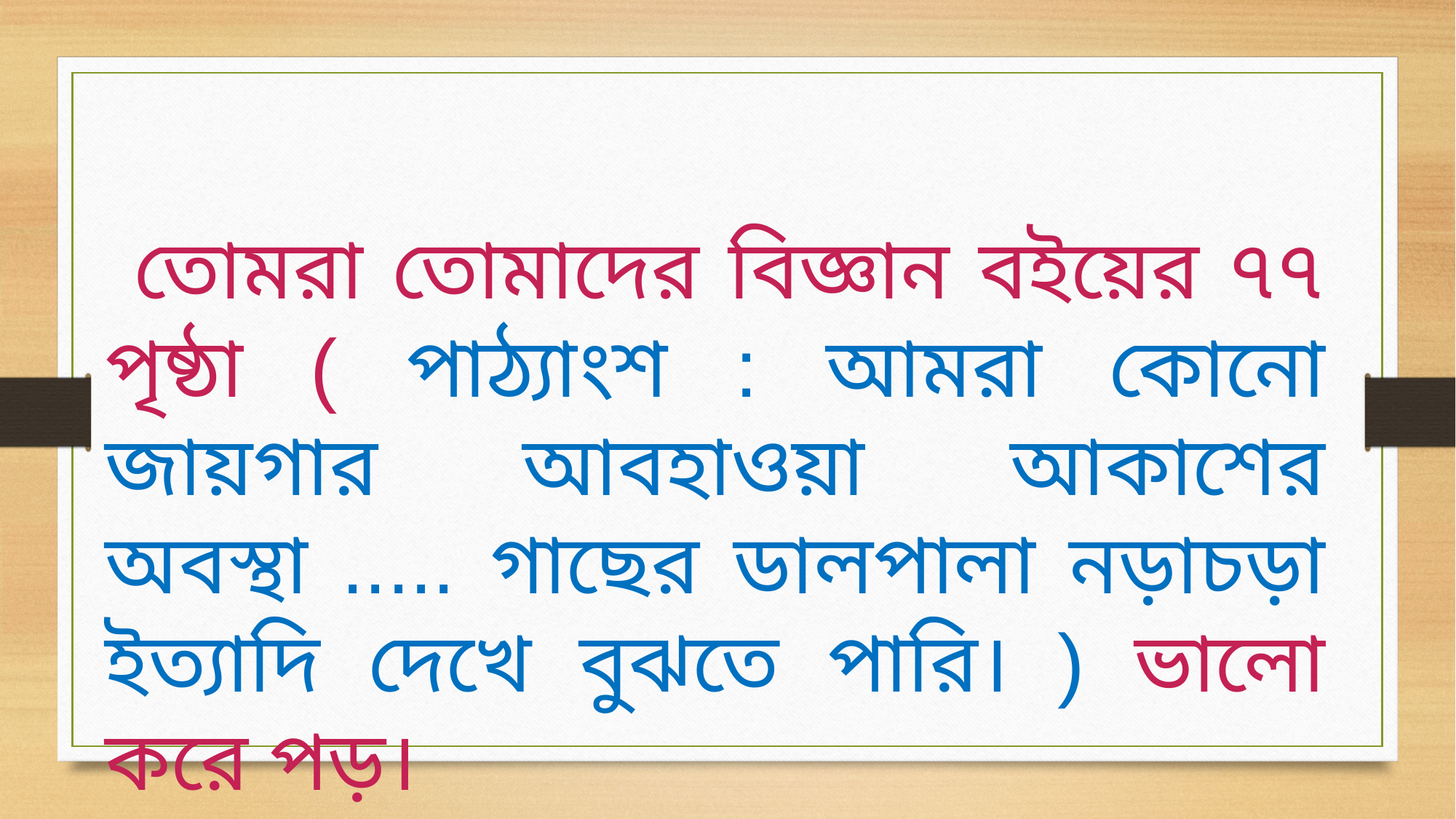

তোমরা তোমাদের বিজ্ঞান বইয়ের ৭৭ পৃষ্ঠা ( পাঠ্যাংশ : আমরা কোনো জায়গার আবহাওয়া আকাশের অবস্থা ..... গাছের ডালপালা নড়াচড়া ইত্যাদি দেখে বুঝতে পারি। ) ভালো করে পড়।